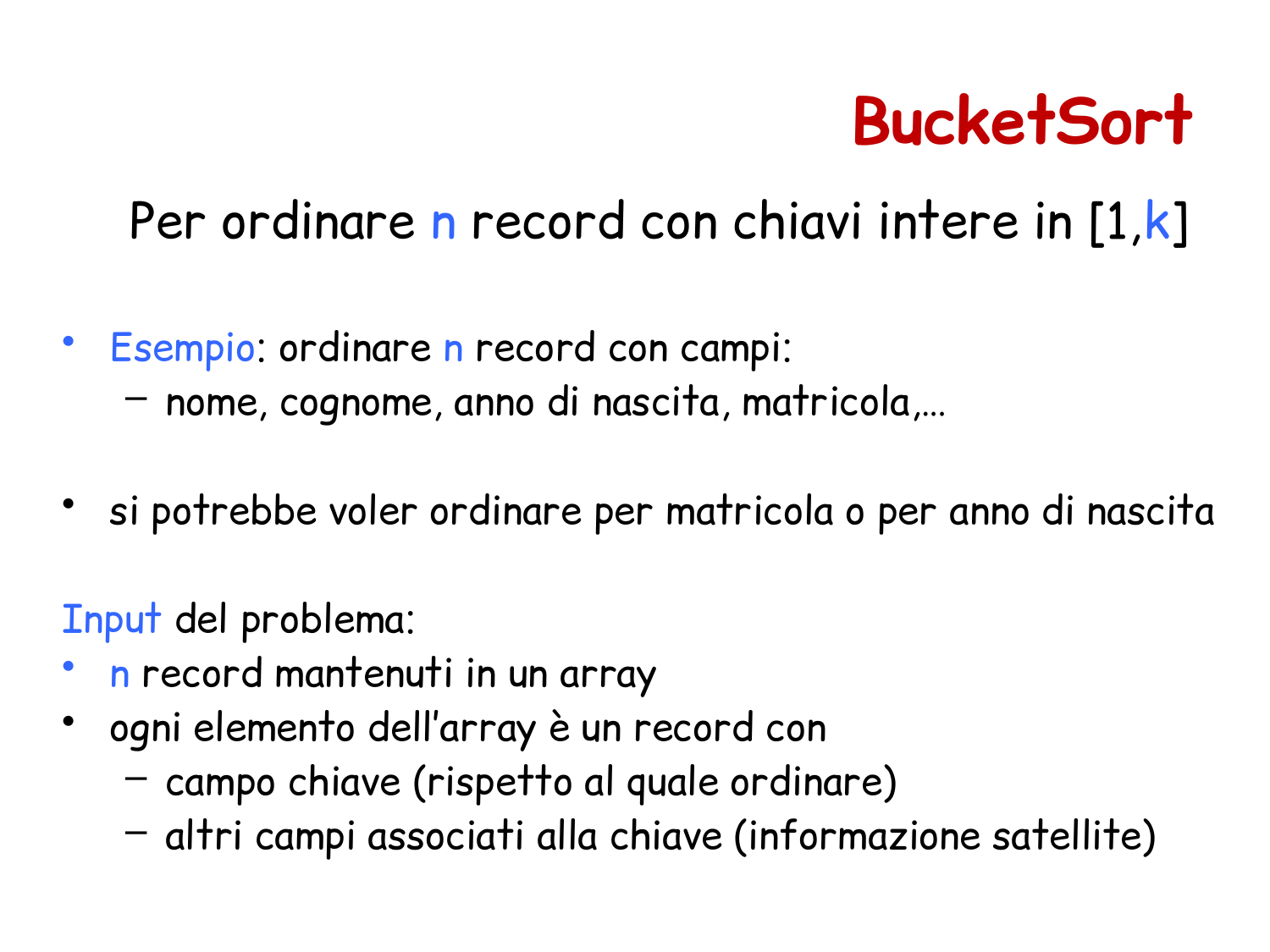

BucketSort
Per ordinare n record con chiavi intere in [1,k]
Esempio: ordinare n record con campi:
nome, cognome, anno di nascita, matricola,…

si potrebbe voler ordinare per matricola o per anno di nascita

Input del problema:
n record mantenuti in un array
ogni elemento dell’array è un record con
campo chiave (rispetto al quale ordinare)
altri campi associati alla chiave (informazione satellite)